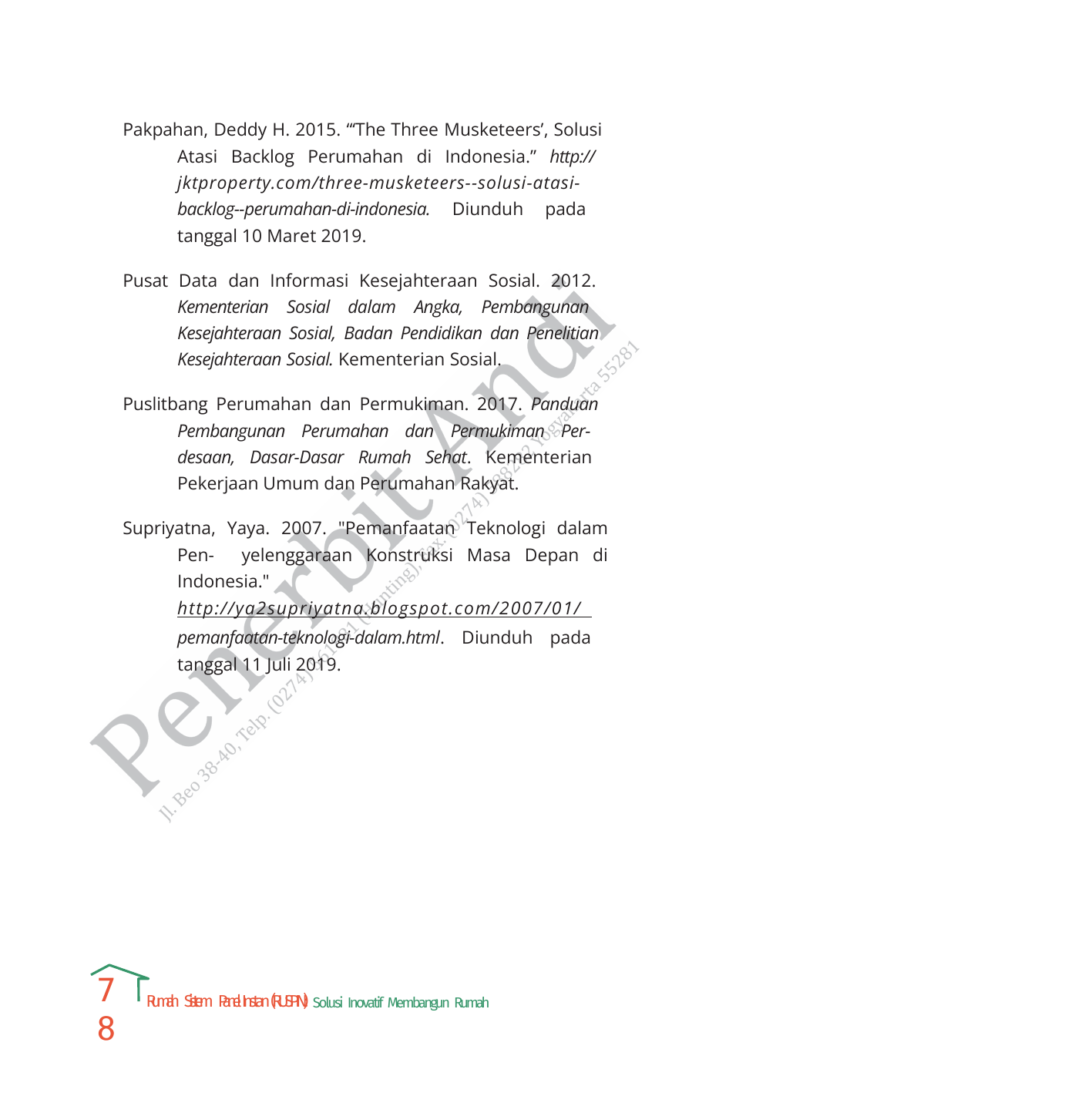

Pakpahan, Deddy H. 2015. “‘The Three Musketeers’, Solusi  Atasi Backlog Perumahan di Indonesia.” http://  jktproperty.com/three-musketeers--solusi-atasi-  backlog--perumahan-di-indonesia. Diunduh pada  tanggal 10 Maret 2019.
Pusat Data dan Informasi Kesejahteraan Sosial. 2012.  Kementerian Sosial dalam Angka, Pembangunan  Kesejahteraan Sosial, Badan Pendidikan dan Penelitian  Kesejahteraan Sosial. Kementerian Sosial.
Puslitbang Perumahan dan Permukiman. 2017. Panduan  Pembangunan Perumahan dan Permukiman Per-  desaan, Dasar-Dasar Rumah Sehat. Kementerian  Pekerjaan Umum dan Perumahan Rakyat.
Supriyatna, Yaya. 2007. "Pemanfaatan Teknologi dalam Pen-  yelenggaraan Konstruksi Masa Depan di Indonesia."  http://ya2supriyatna.blogspot.com/2007/01/  pemanfaatan-teknologi-dalam.html. Diunduh pada  tanggal 11 Juli 2019.

78
Rumah Sistem Panel Instan (RUSPIN): Solusi Inovatif Membangun Rumah